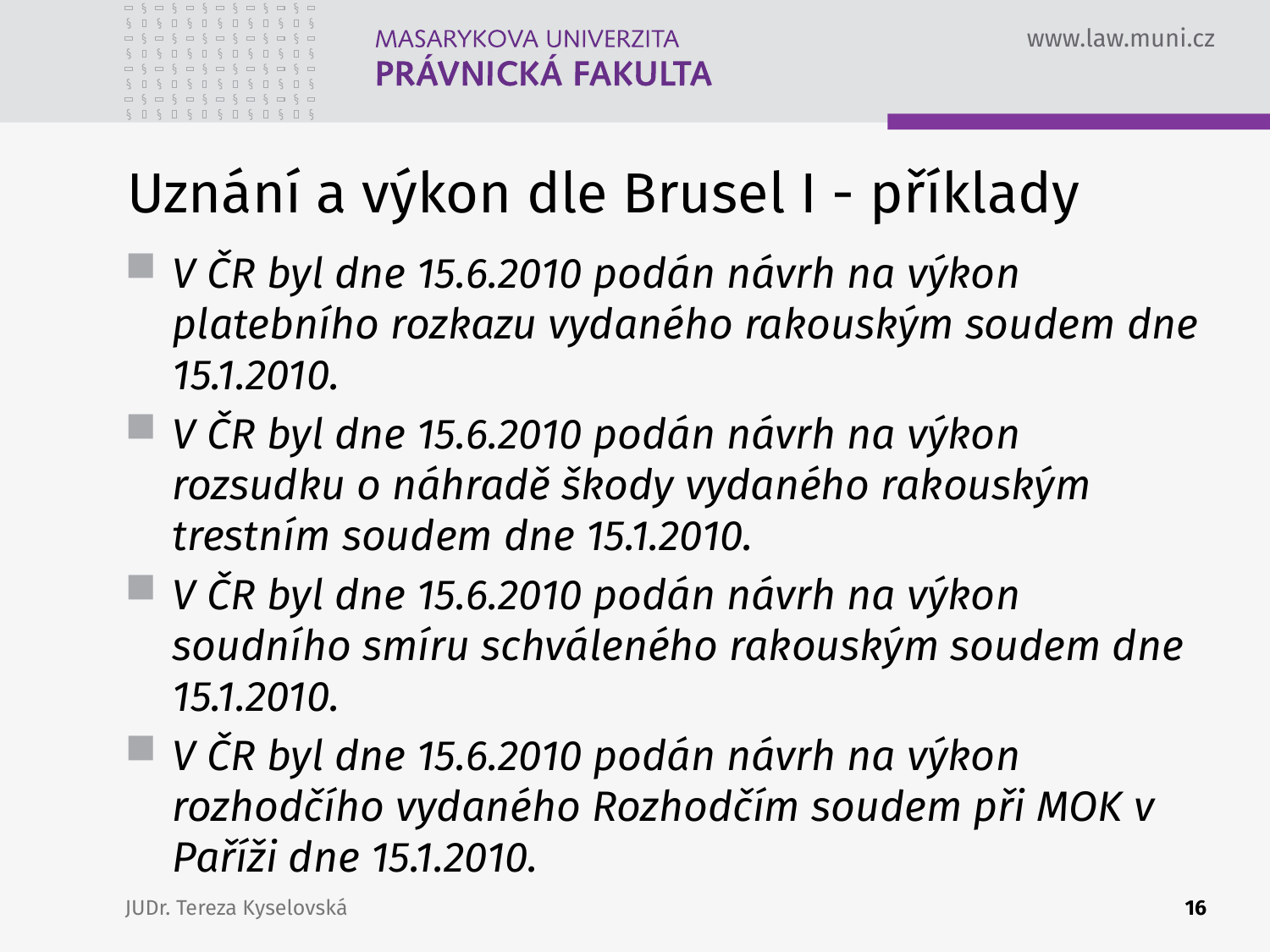

# Uznání a výkon dle Brusel I - příklady
V ČR byl dne 15.6.2010 podán návrh na výkon platebního rozkazu vydaného rakouským soudem dne 15.1.2010.
V ČR byl dne 15.6.2010 podán návrh na výkon rozsudku o náhradě škody vydaného rakouským trestním soudem dne 15.1.2010.
V ČR byl dne 15.6.2010 podán návrh na výkon soudního smíru schváleného rakouským soudem dne 15.1.2010.
V ČR byl dne 15.6.2010 podán návrh na výkon rozhodčího vydaného Rozhodčím soudem při MOK v Paříži dne 15.1.2010.

JUDr. Tereza Kyselovská
16